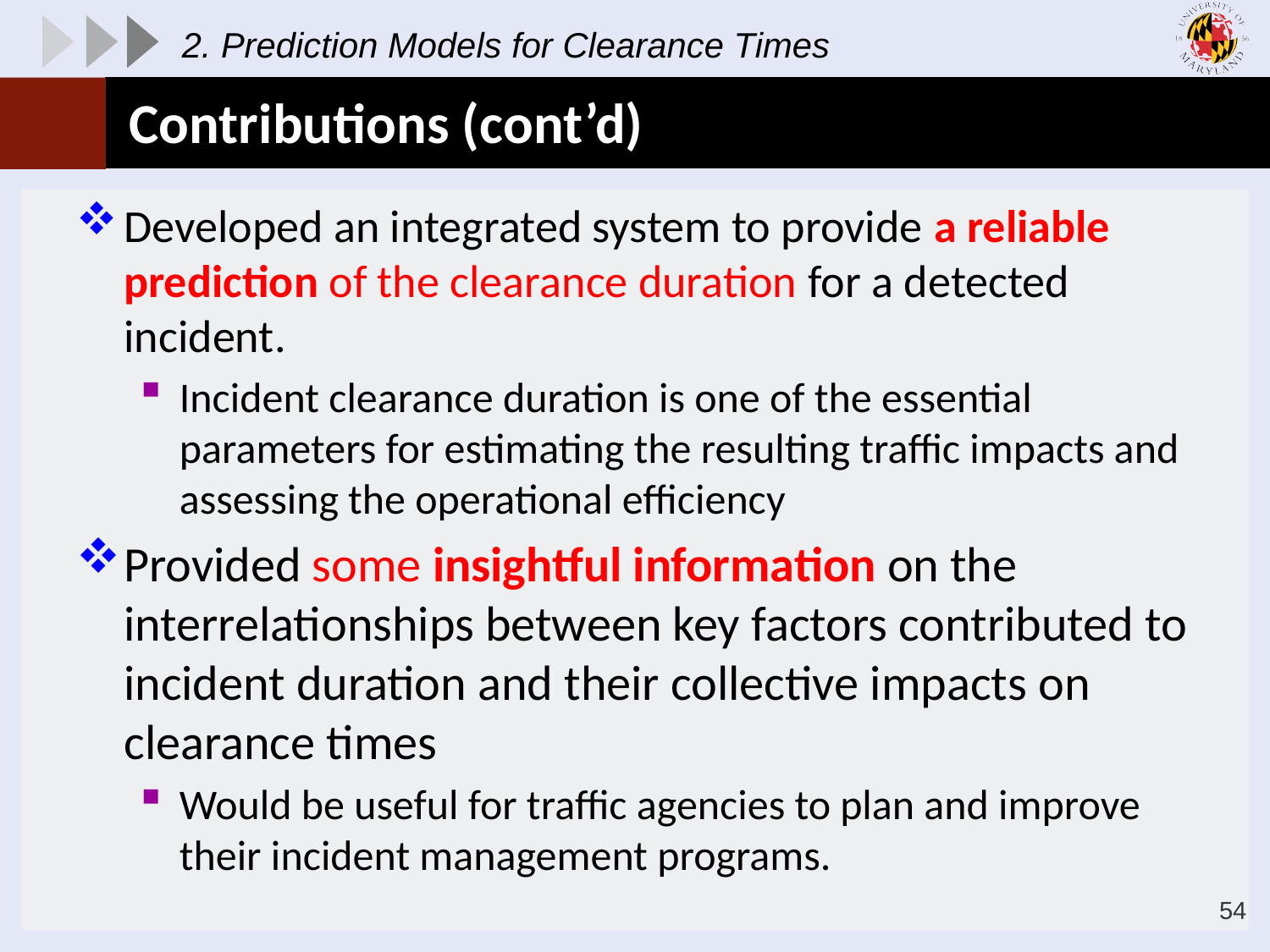

2. Prediction Models for Clearance Times
# Contributions (cont’d)
Developed an integrated system to provide a reliable prediction of the clearance duration for a detected incident.
Incident clearance duration is one of the essential parameters for estimating the resulting traffic impacts and assessing the operational efficiency
Provided some insightful information on the interrelationships between key factors contributed to incident duration and their collective impacts on clearance times
Would be useful for traffic agencies to plan and improve their incident management programs.

54